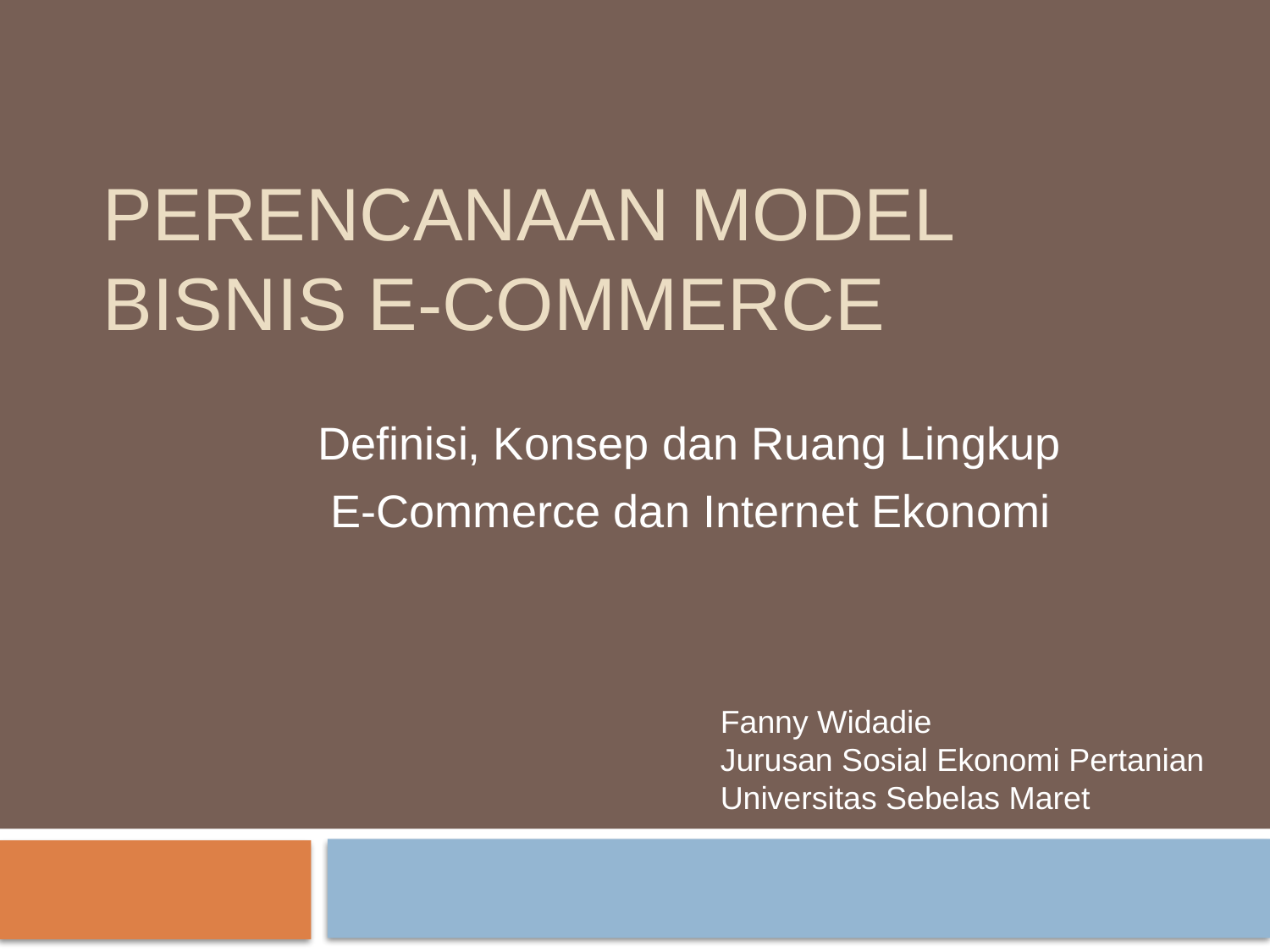

# Perencanaan Model Bisnis E-Commerce
Definisi, Konsep dan Ruang Lingkup
 E-Commerce dan Internet Ekonomi
Fanny Widadie
Jurusan Sosial Ekonomi Pertanian
Universitas Sebelas Maret